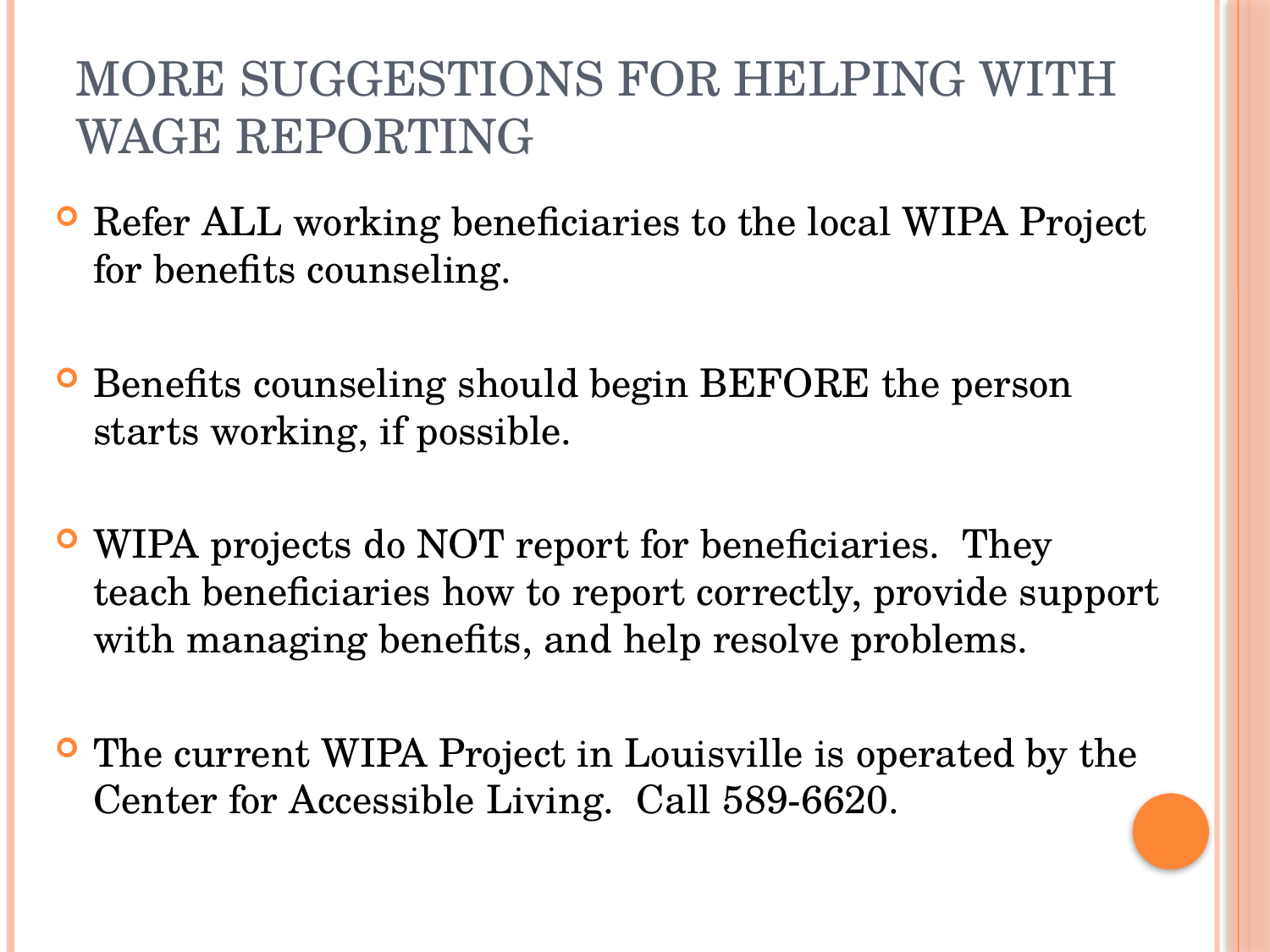

# More suggestions for helping with wage reporting
Refer ALL working beneficiaries to the local WIPA Project for benefits counseling.

Benefits counseling should begin BEFORE the person starts working, if possible.

WIPA projects do NOT report for beneficiaries.  They teach beneficiaries how to report correctly, provide support with managing benefits, and help resolve problems.

The current WIPA Project in Louisville is operated by the Center for Accessible Living.  Call 589-6620.